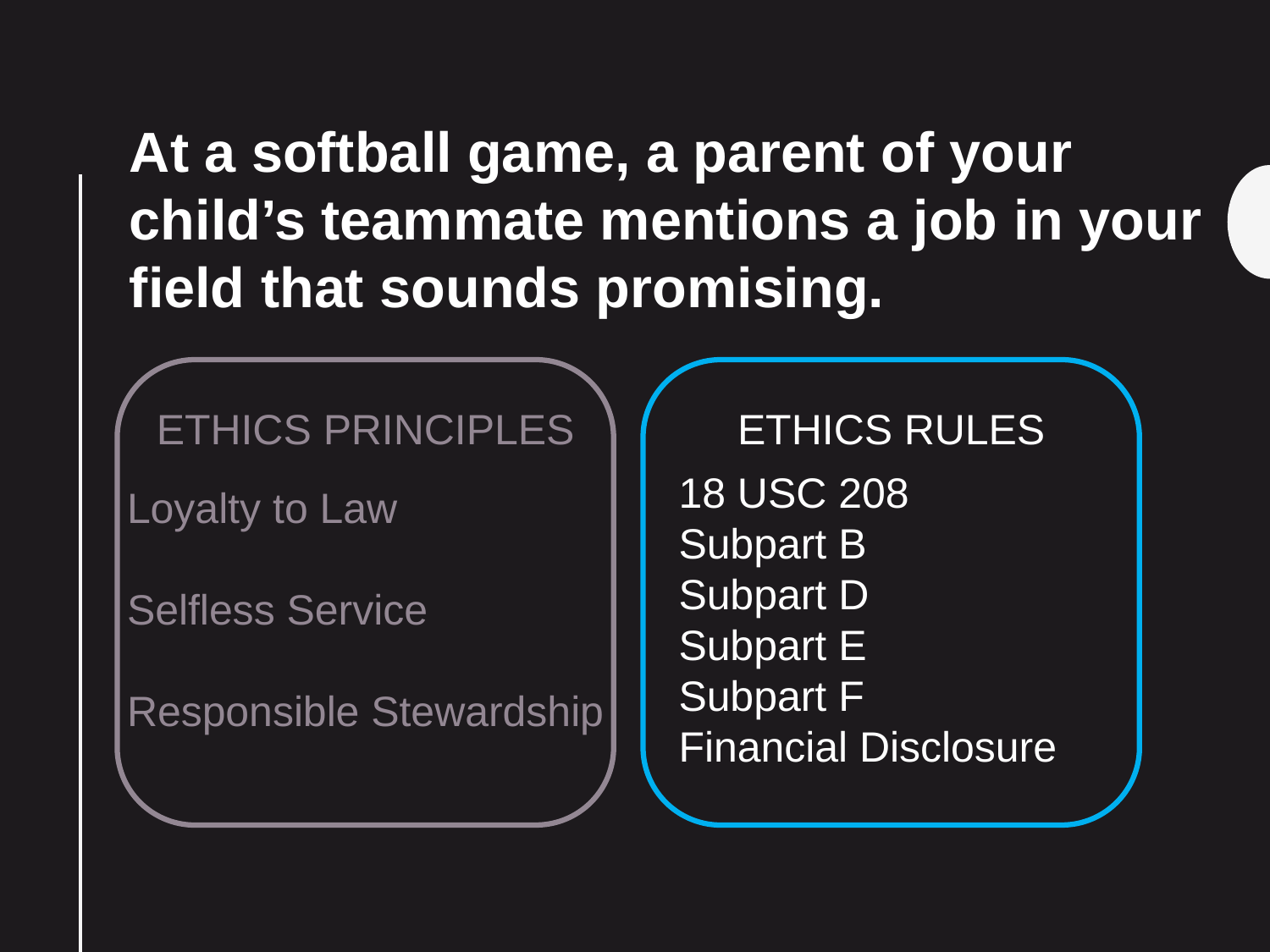

# SCENARIO [5] – ETHICS rules
At a softball game, a parent of your child’s teammate mentions a job in your field that sounds promising.

ETHICS PRINCIPLES
ETHICS RULES
18 USC 208
Subpart B
Subpart D
Subpart E
Subpart F
Financial Disclosure
Loyalty to Law

Selfless Service

Responsible Stewardship